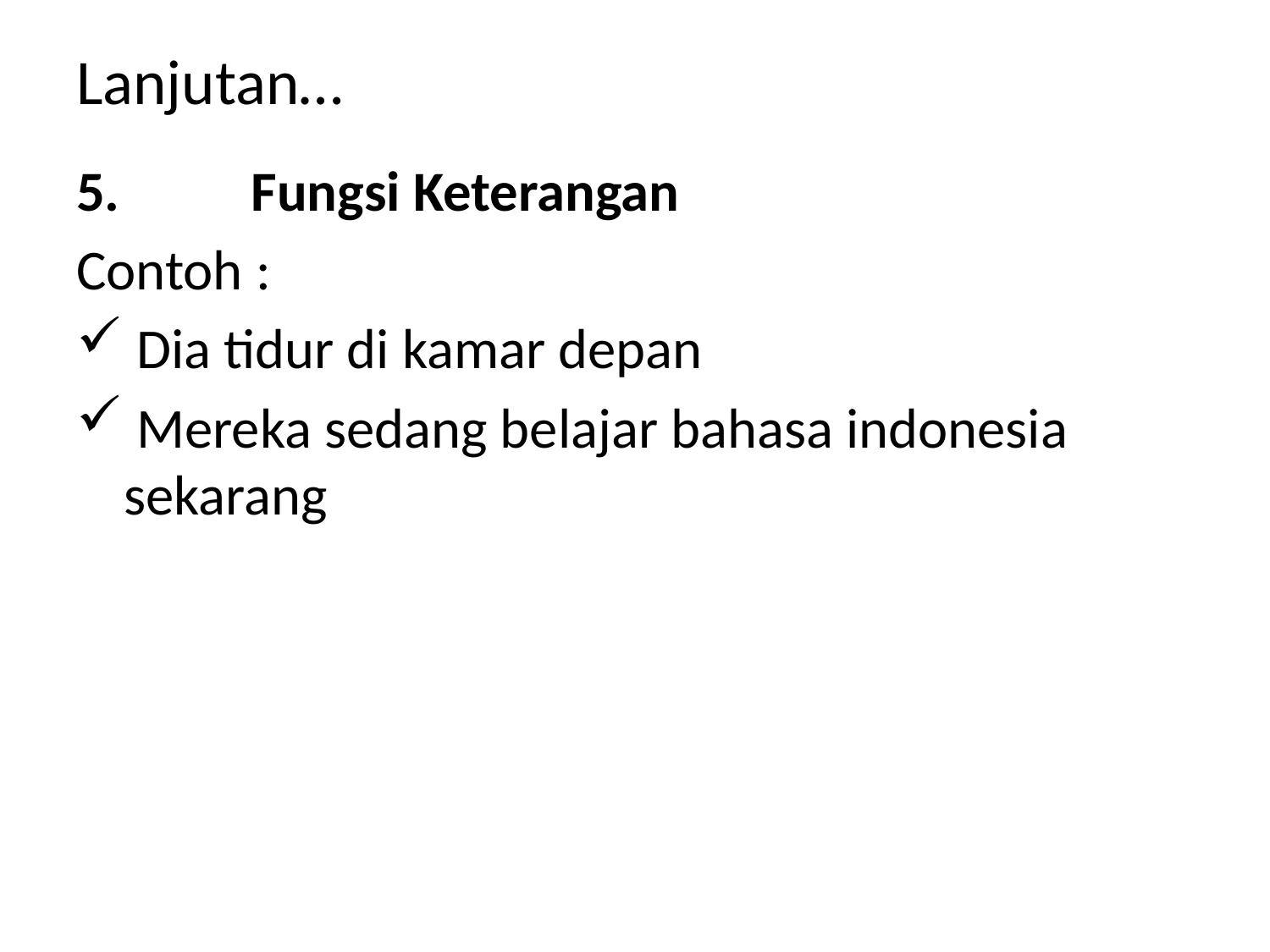

Lanjutan…
5. 	Fungsi Keterangan
Contoh :
 Dia tidur di kamar depan
 Mereka sedang belajar bahasa indonesia sekarang